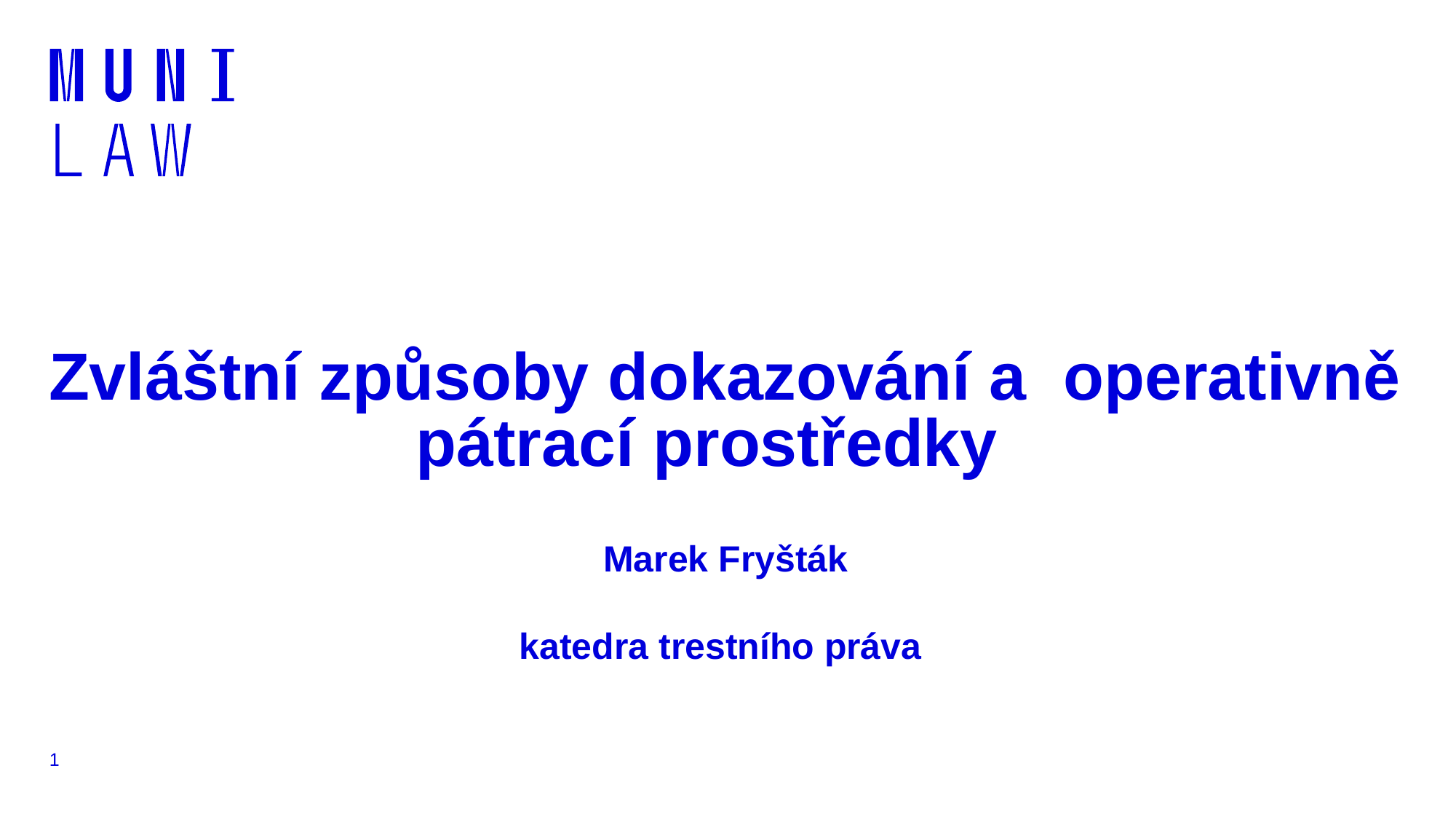

# Zvláštní způsoby dokazování a  operativně pátrací prostředky

Marek Fryšták

katedra trestního práva
1